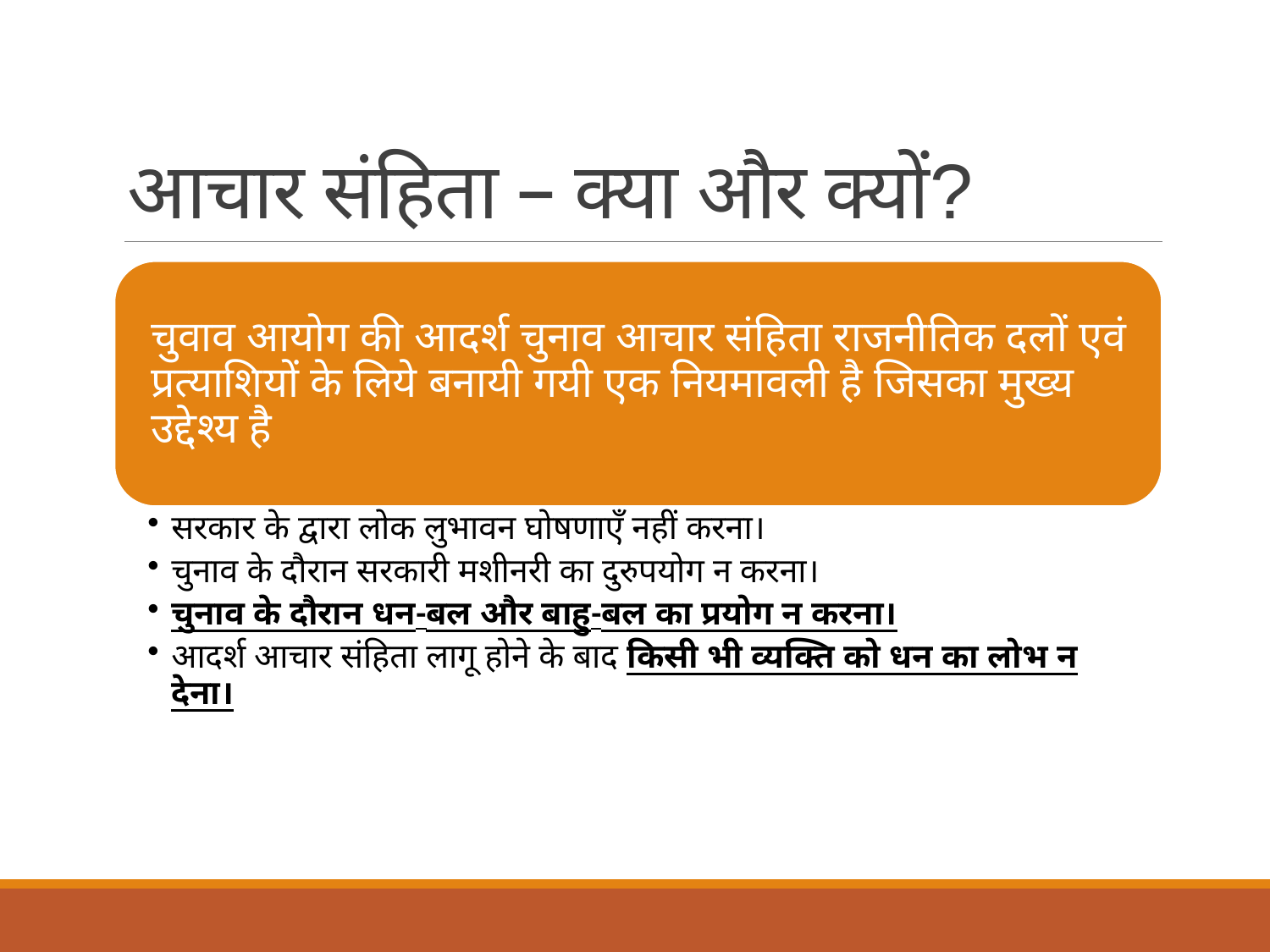

# आचार संहिता – क्या और क्यों?
चुवाव आयोग की आदर्श चुनाव आचार संहिता राजनीतिक दलों एवं प्रत्याशियों के लिये बनायी गयी एक नियमावली है जिसका मुख्य उद्देश्य है
सरकार के द्वारा लोक लुभावन घोषणाएँ नहीं करना।
चुनाव के दौरान सरकारी मशीनरी का दुरुपयोग न करना।
चुनाव के दौरान धन-बल और बाहु-बल का प्रयोग न करना।
आदर्श आचार संहिता लागू होने के बाद किसी भी व्यक्ति को धन का लोभ न देना।